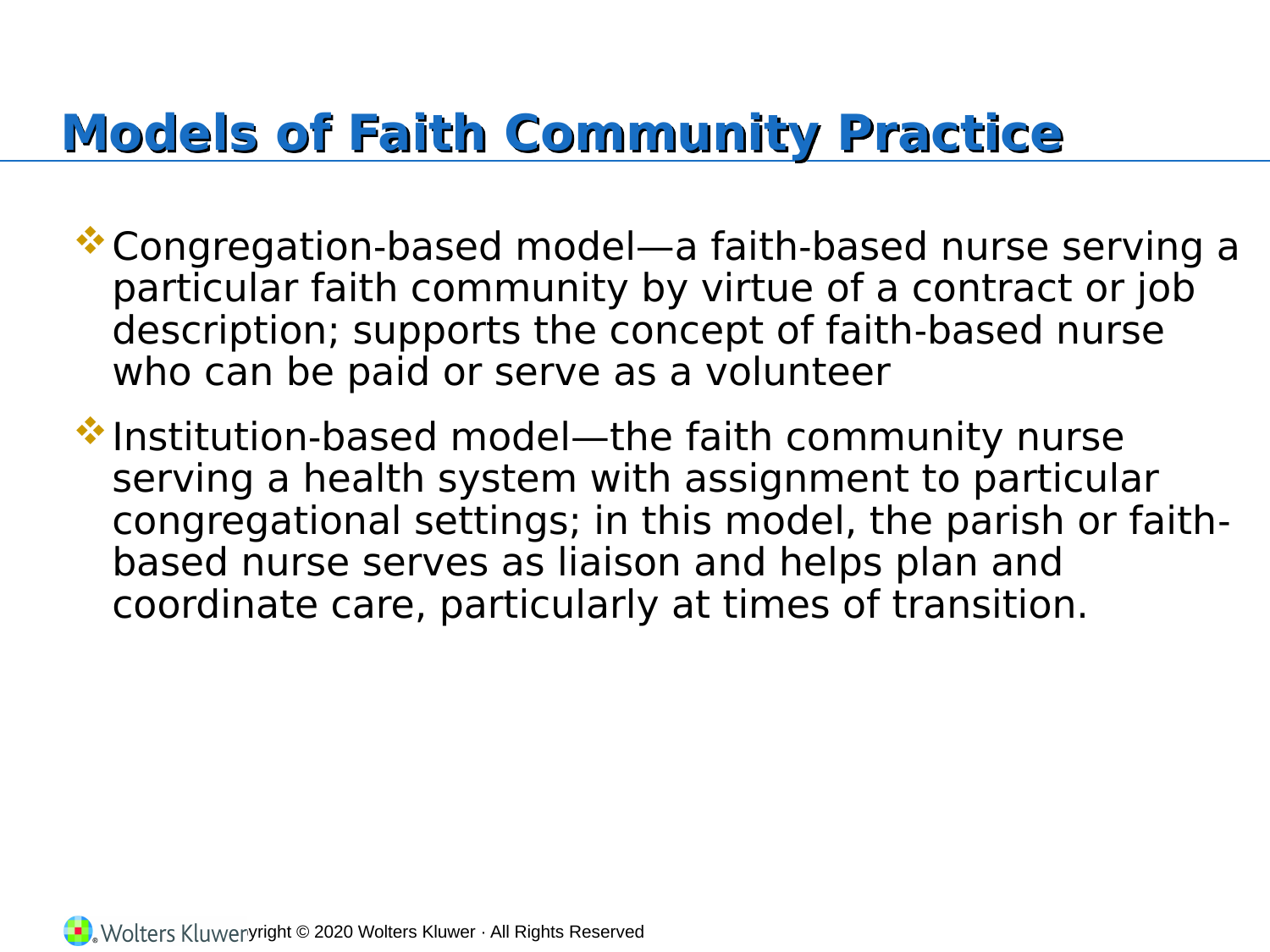

# Models of Faith Community Practice
Congregation‐based model—a faith‐based nurse serving a particular faith community by virtue of a contract or job description; supports the concept of faith‐based nurse who can be paid or serve as a volunteer
Institution‐based model—the faith community nurse serving a health system with assignment to particular congregational settings; in this model, the parish or faith‐based nurse serves as liaison and helps plan and coordinate care, particularly at times of transition.